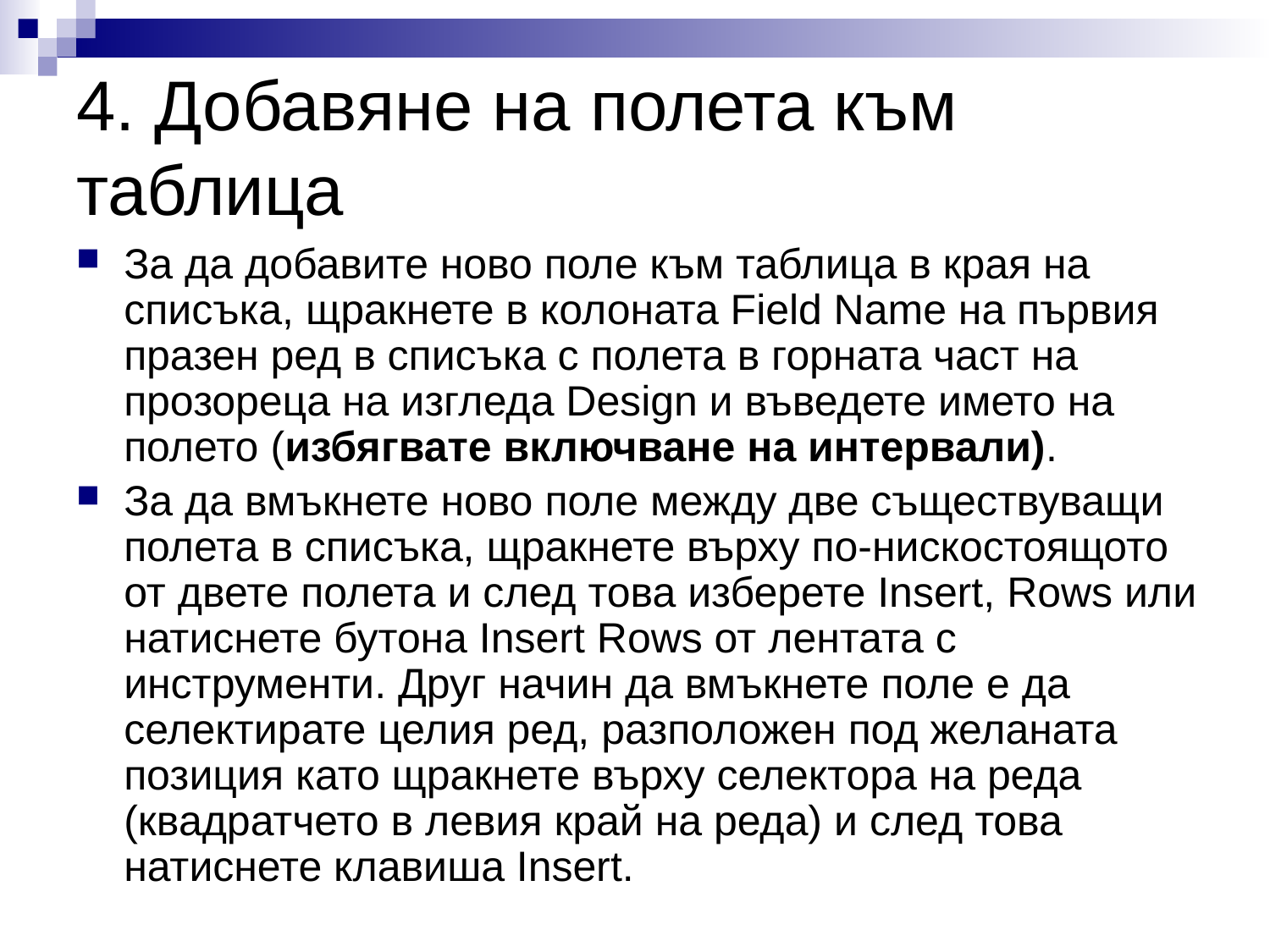

# 4. Добавяне на полета към таблица
За да добавите ново поле към таблица в края на списъка, щракнете в колоната Field Name на първия празен ред в списъка с полета в горната част на прозореца на изгледа Design и въведете името на полето (избягвате включване на интервали).
За да вмъкнете ново поле между две съществуващи полета в списъка, щракнете върху по-нискостоящото от двете полета и след това изберете Insert, Rows или натиснете бутона Insert Rows от лентата с инструменти. Друг начин да вмъкнете поле е да селектирате целия ред, разположен под желаната позиция като щракнете върху селектора на реда (квадратчето в левия край на реда) и след това натиснете клавиша Insert.